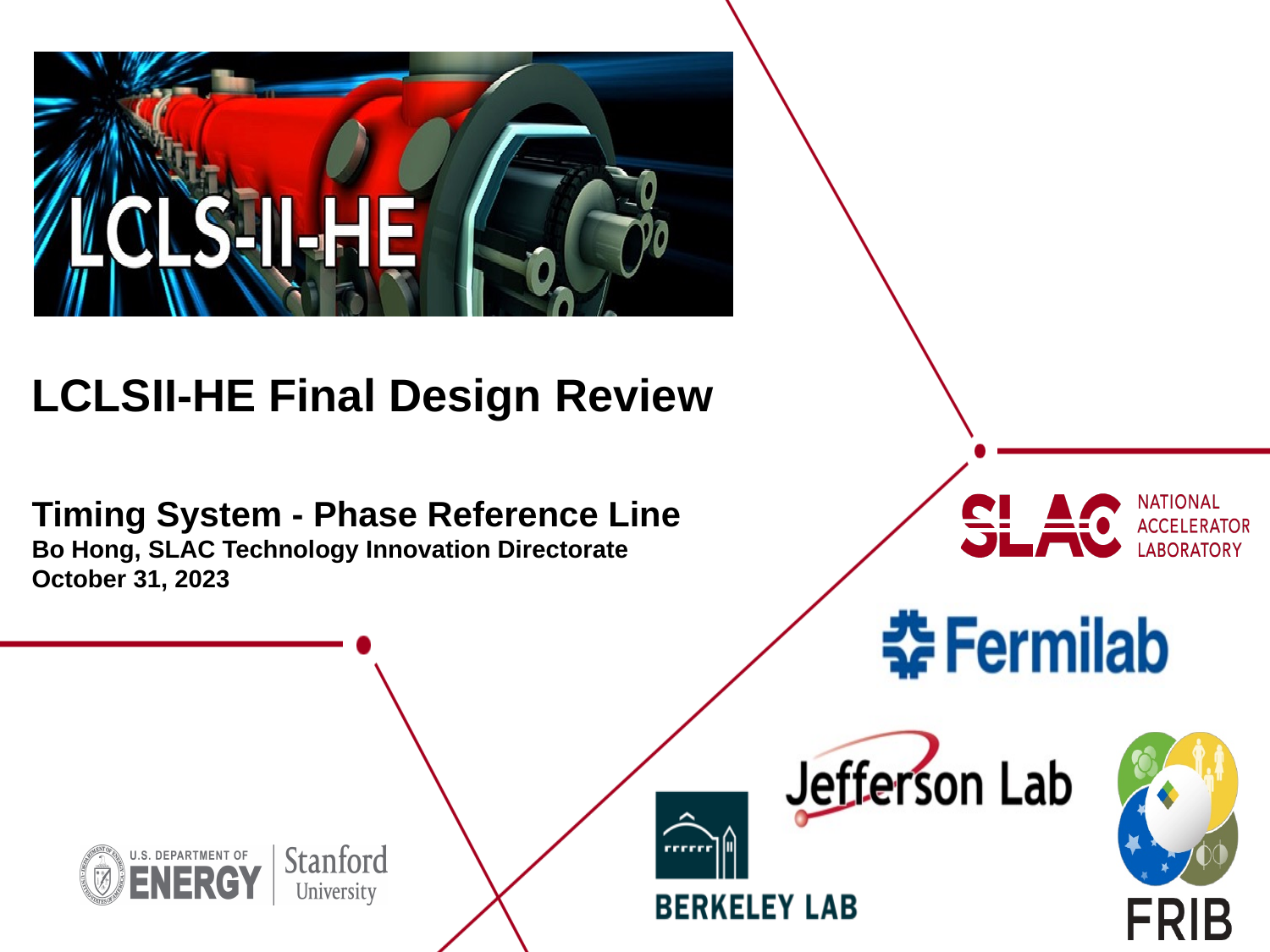

# LCLSII-HE Final Design Review
Timing System - Phase Reference Line
Bo Hong, SLAC Technology Innovation Directorate
October 31, 2023